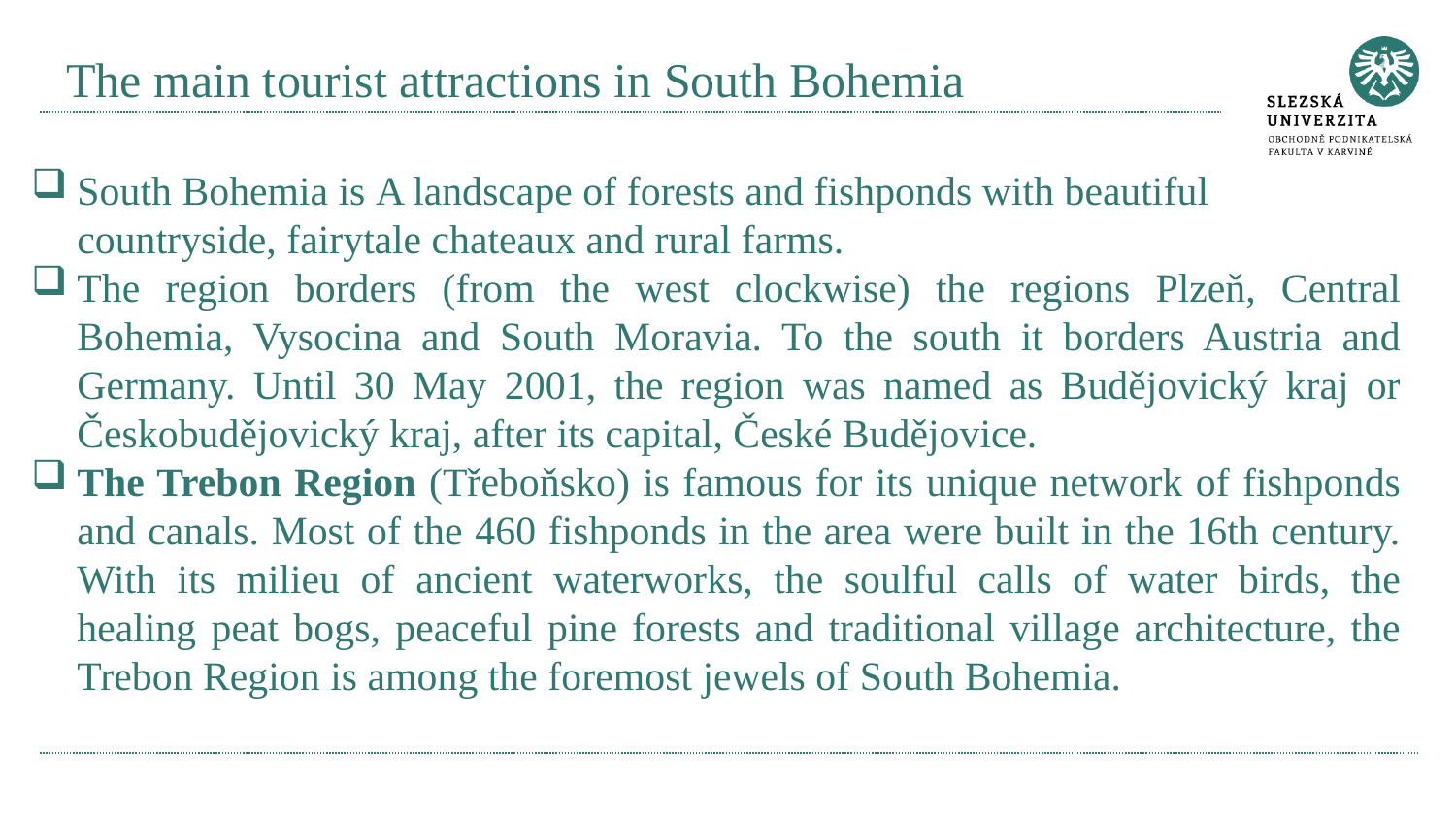

# The main tourist attractions in South Bohemia
South Bohemia is A landscape of forests and fishponds with beautiful countryside, fairytale chateaux and rural farms.
The region borders (from the west clockwise) the regions Plzeň, Central Bohemia, Vysocina and South Moravia. To the south it borders Austria and Germany. Until 30 May 2001, the region was named as Budějovický kraj or Českobudějovický kraj, after its capital, České Budějovice.
The Trebon Region (Třeboňsko) is famous for its unique network of fishponds and canals. Most of the 460 fishponds in the area were built in the 16th century. With its milieu of ancient waterworks, the soulful calls of water birds, the healing peat bogs, peaceful pine forests and traditional village architecture, the Trebon Region is among the foremost jewels of South Bohemia.